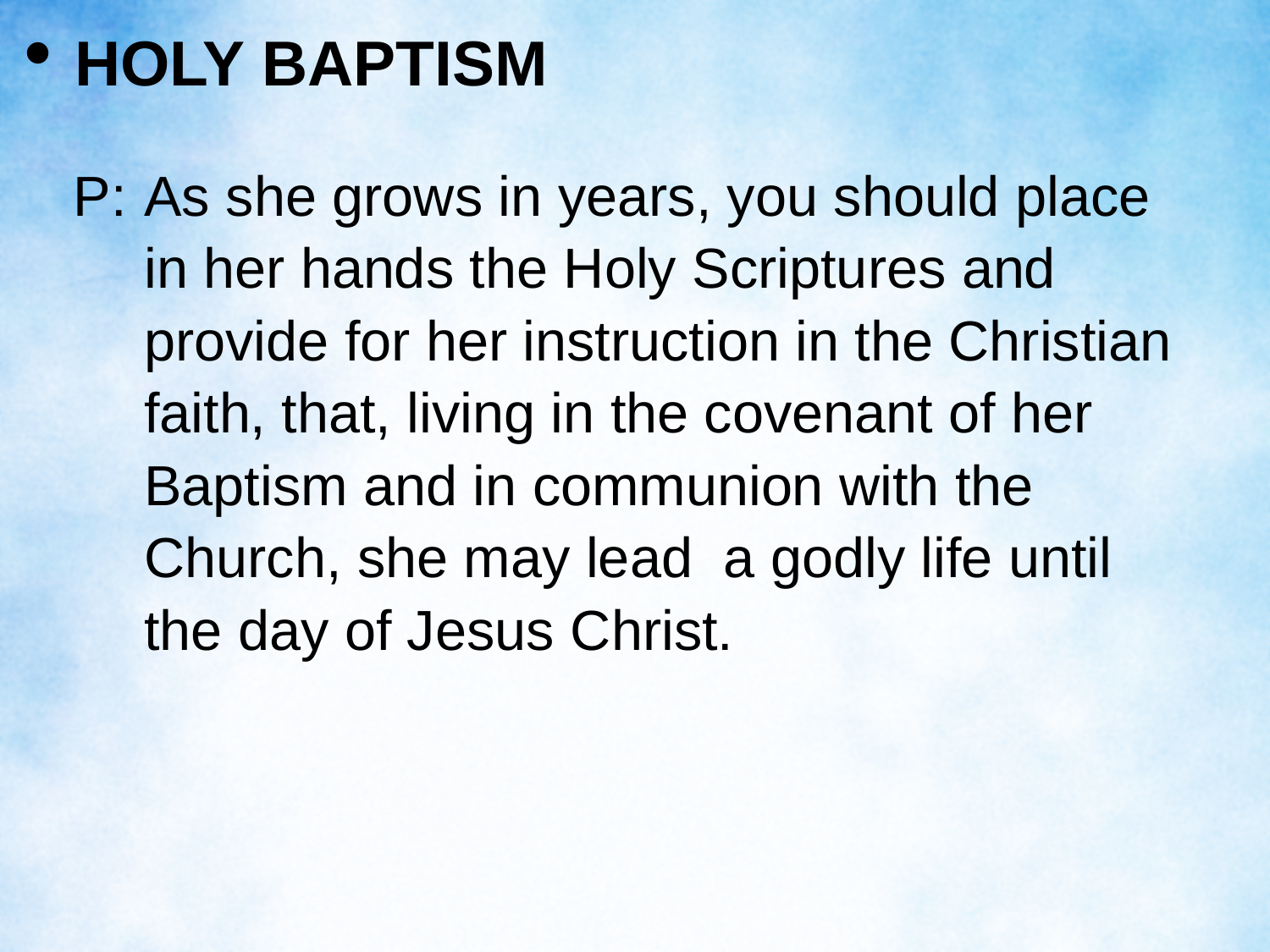

HOLY BAPTISM
P:	As she grows in years, you should place in her hands the Holy Scriptures and provide for her instruction in the Christian faith, that, living in the covenant of her Baptism and in communion with the Church, she may lead  a godly life until the day of Jesus Christ.